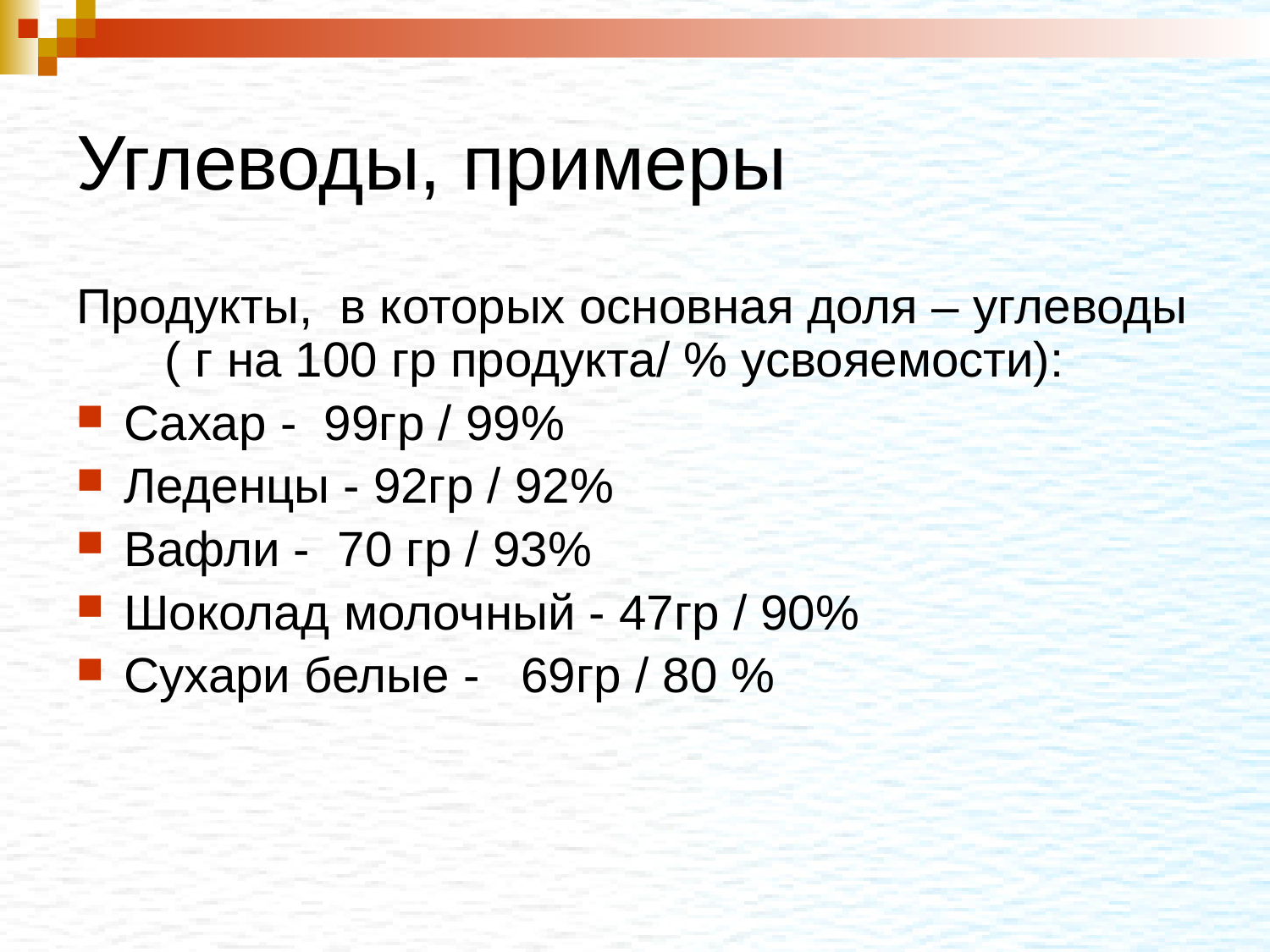

# Углеводы, примеры
Продукты,  в которых основная доля – углеводы    ( г на 100 гр продукта/ % усвояемости):
Сахар -  99гр / 99%
Леденцы - 92гр / 92%
Вафли -  70 гр / 93%
Шоколад молочный - 47гр / 90%
Сухари белые -   69гр / 80 %